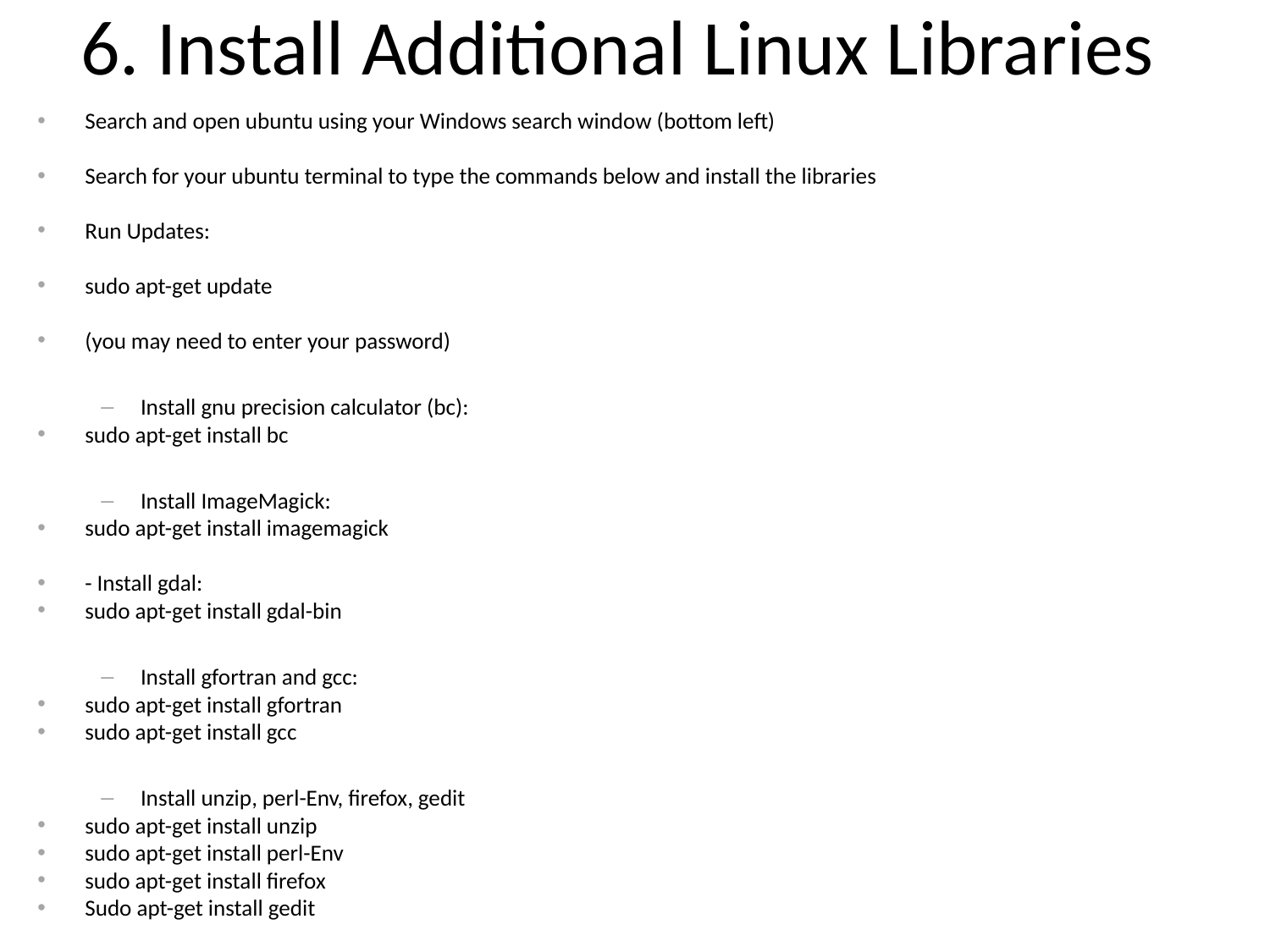

6. Install Additional Linux Libraries
Search and open ubuntu using your Windows search window (bottom left)

Search for your ubuntu terminal to type the commands below and install the libraries

Run Updates:

sudo apt-get update

(you may need to enter your password)

Install gnu precision calculator (bc):
sudo apt-get install bc

Install ImageMagick:
sudo apt-get install imagemagick

- Install gdal:
sudo apt-get install gdal-bin

Install gfortran and gcc:
sudo apt-get install gfortran
sudo apt-get install gcc

Install unzip, perl-Env, firefox, gedit
sudo apt-get install unzip
sudo apt-get install perl-Env
sudo apt-get install firefox
Sudo apt-get install gedit